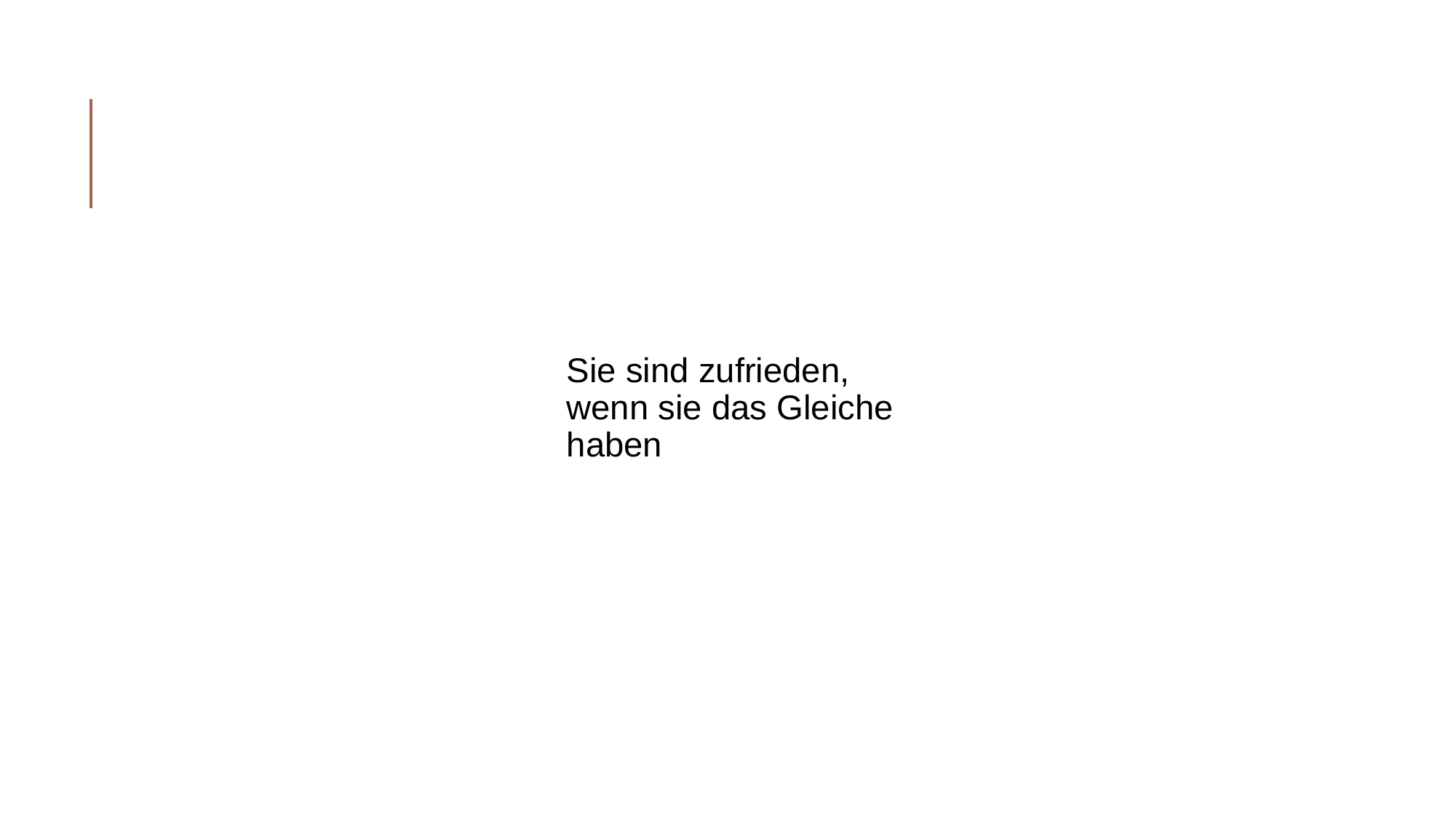

Sie sind zufrieden, wenn sie das Gleiche haben